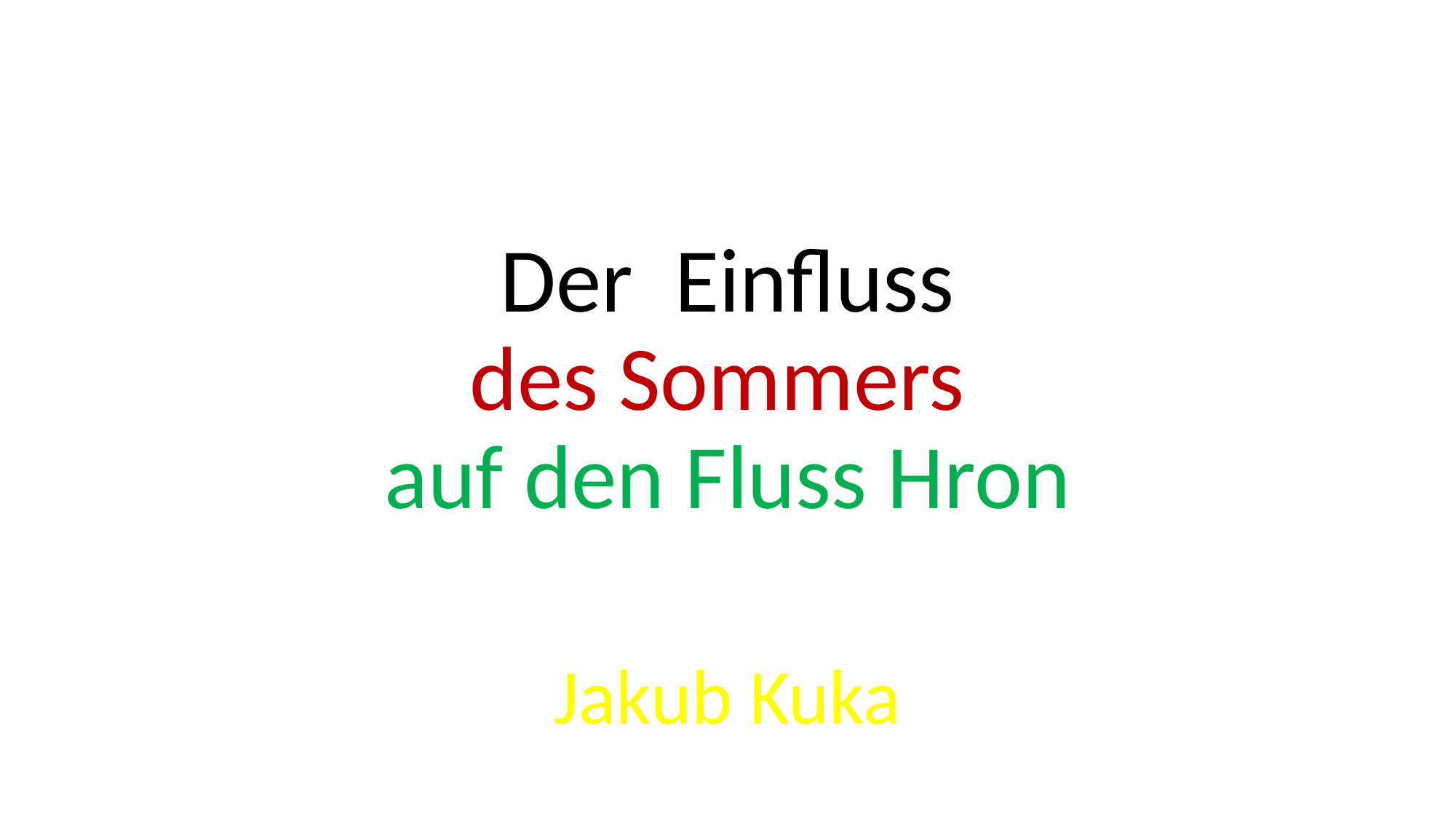

# Der  Einfluss des Sommers auf den Fluss Hron

Jakub Kuka